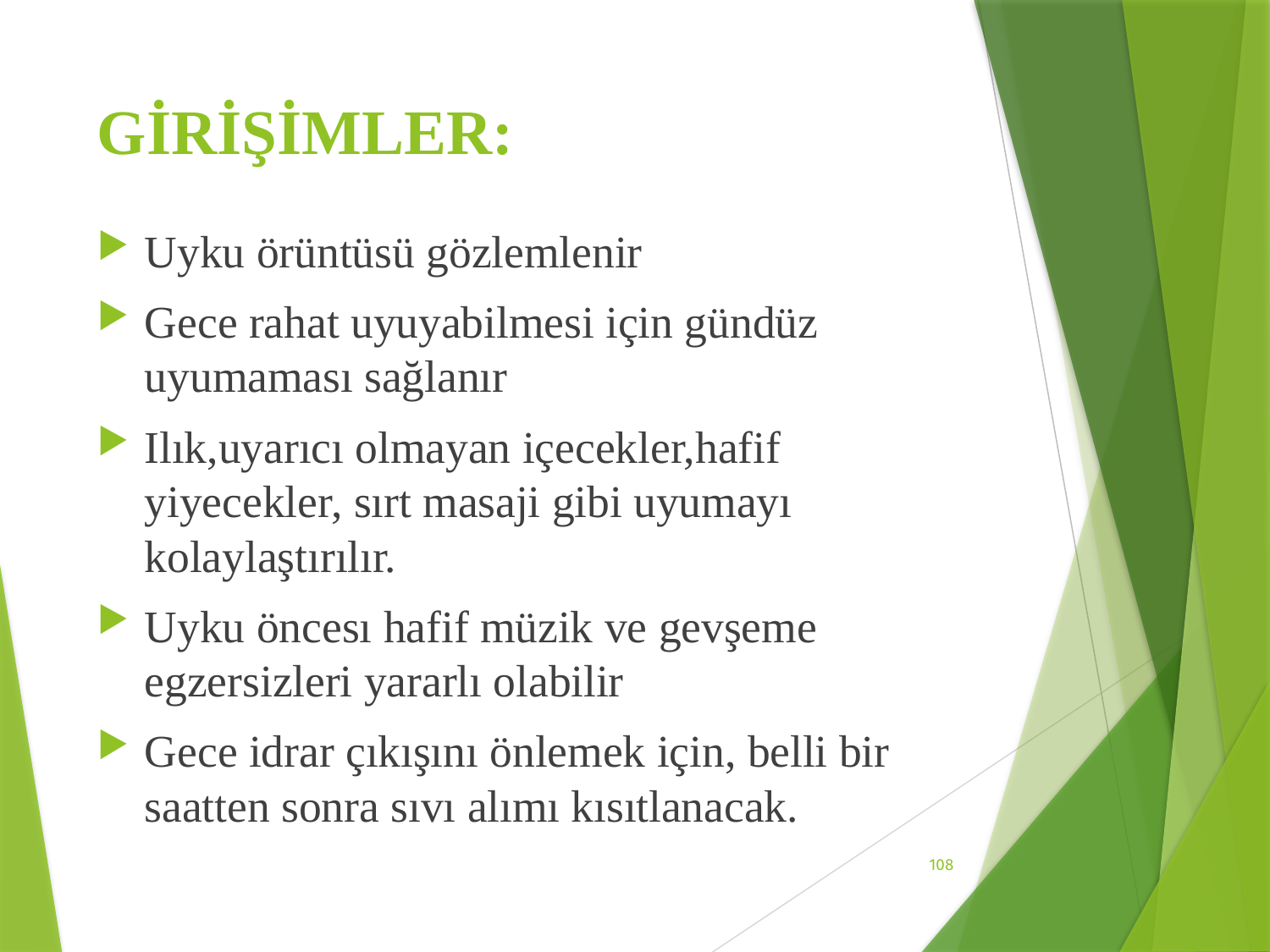

# GİRİŞİMLER:
Uyku örüntüsü gözlemlenir
Gece rahat uyuyabilmesi için gündüz uyumaması sağlanır
Ilık,uyarıcı olmayan içecekler,hafif yiyecekler, sırt masaji gibi uyumayı kolaylaştırılır.
Uyku öncesı hafif müzik ve gevşeme egzersizleri yararlı olabilir
Gece idrar çıkışını önlemek için, belli bir saatten sonra sıvı alımı kısıtlanacak.

108